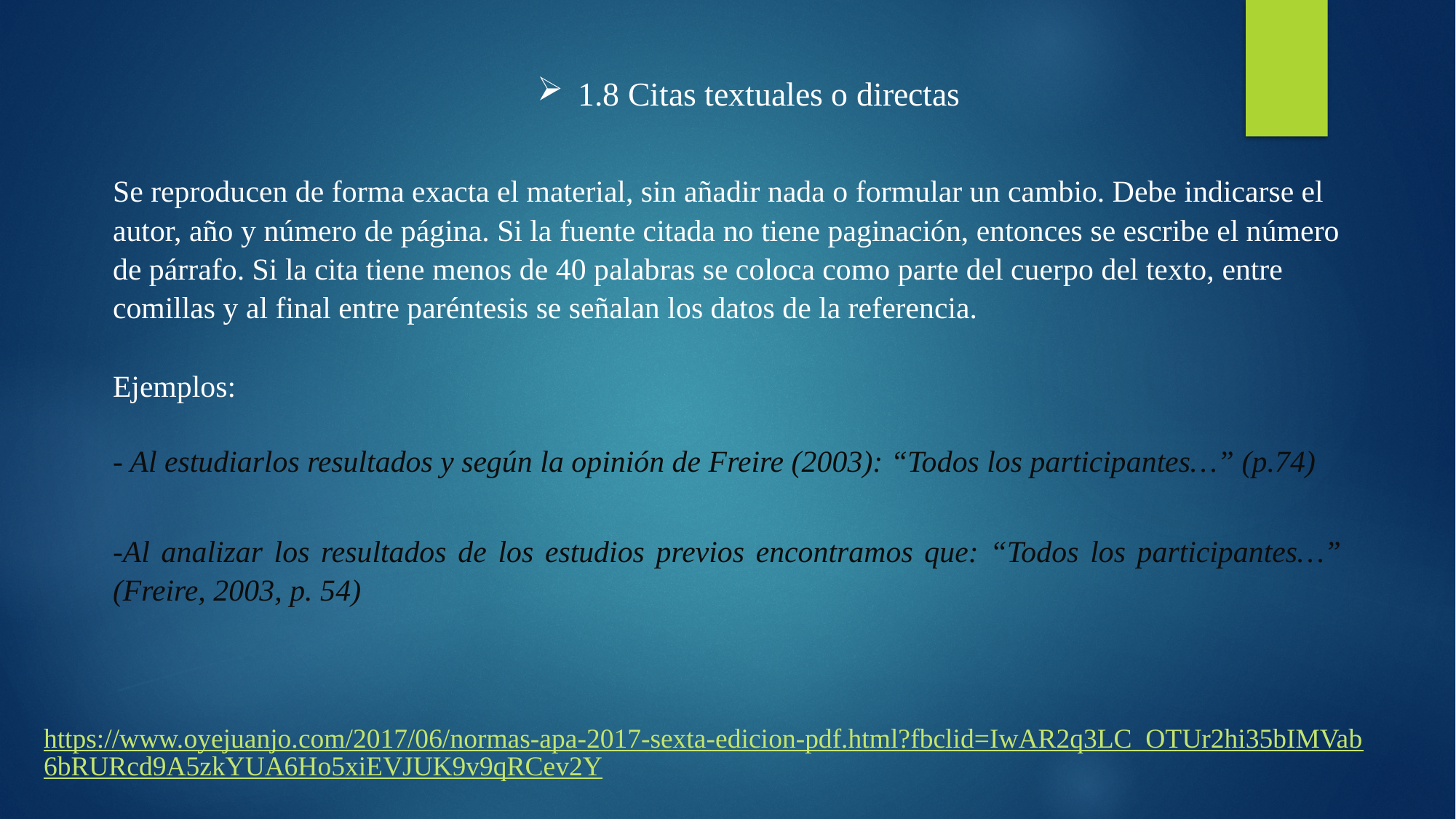

1.8 Citas textuales o directas
Se reproducen de forma exacta el material, sin añadir nada o formular un cambio. Debe indicarse el autor, año y número de página. Si la fuente citada no tiene paginación, entonces se escribe el número de párrafo. Si la cita tiene menos de 40 palabras se coloca como parte del cuerpo del texto, entre comillas y al final entre paréntesis se señalan los datos de la referencia.
Ejemplos:
- Al estudiarlos resultados y según la opinión de Freire (2003): “Todos los participantes…” (p.74)

-Al analizar los resultados de los estudios previos encontramos que: “Todos los participantes…” (Freire, 2003, p. 54)
https://www.oyejuanjo.com/2017/06/normas-apa-2017-sexta-edicion-pdf.html?fbclid=IwAR2q3LC_OTUr2hi35bIMVab6bRURcd9A5zkYUA6Ho5xiEVJUK9v9qRCev2Y